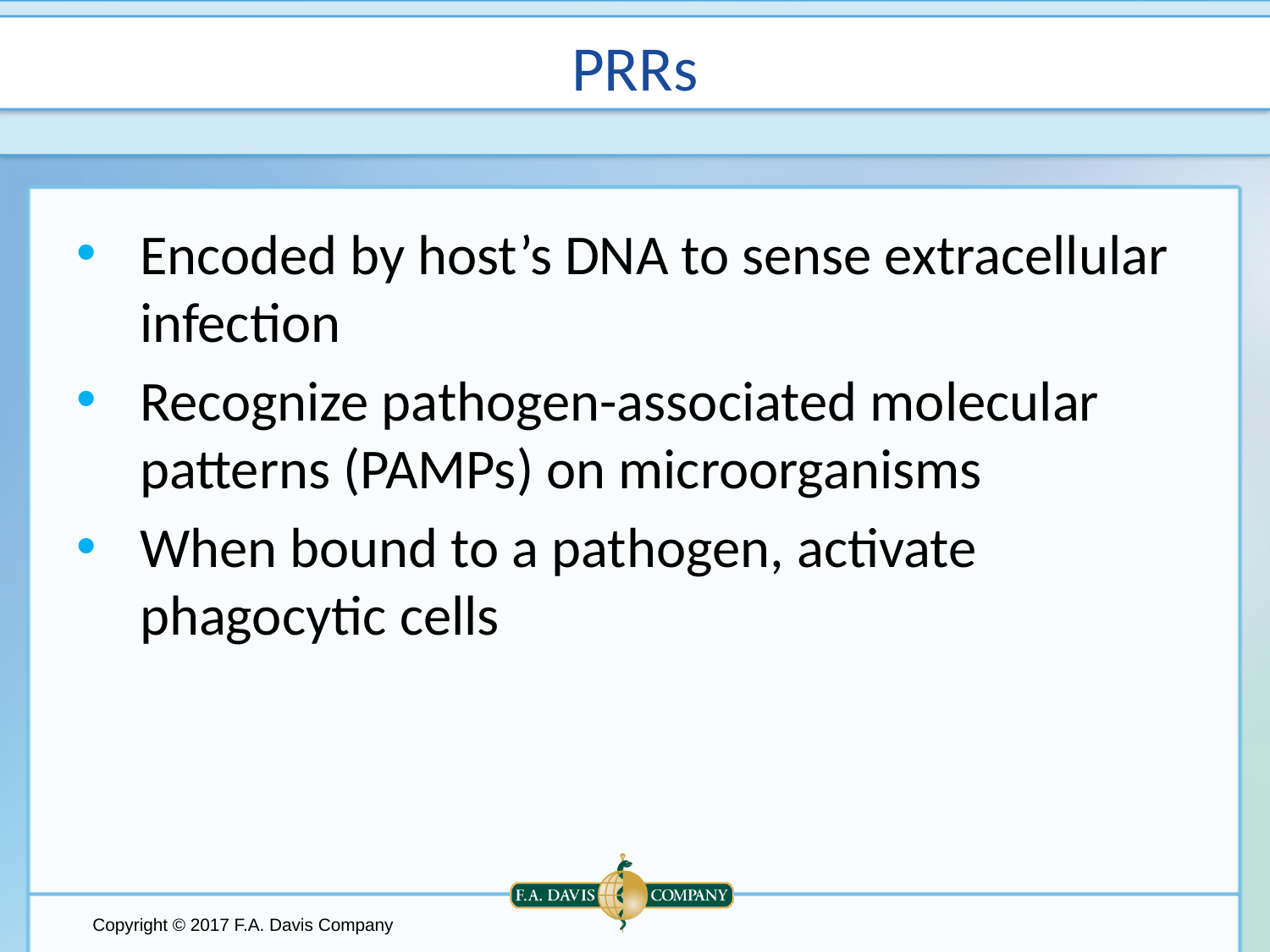

# PRRs
Encoded by host’s DNA to sense extracellular infection
Recognize pathogen-associated molecular patterns (PAMPs) on microorganisms
When bound to a pathogen, activate phagocytic cells